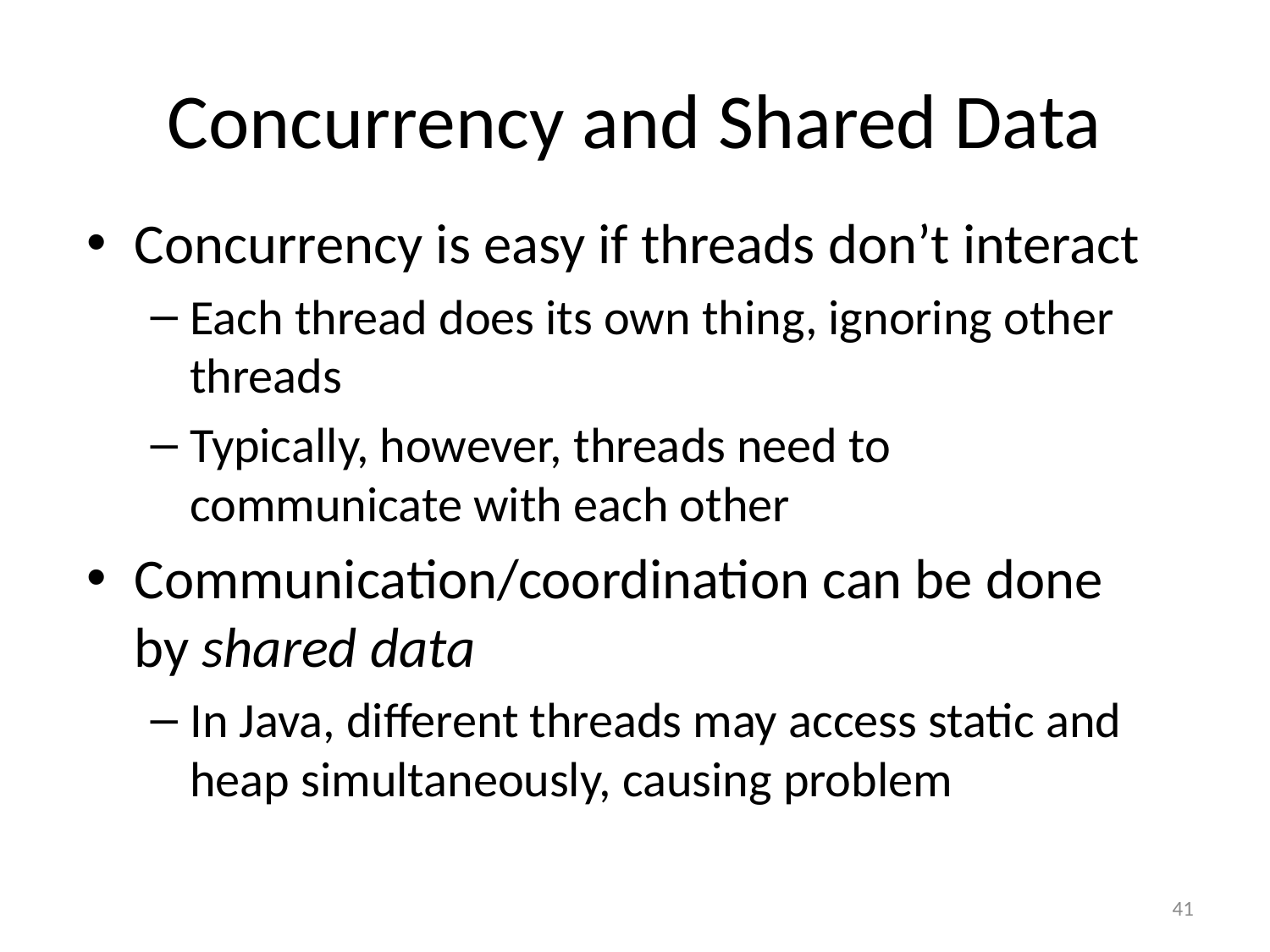

# Concurrency and Shared Data
Concurrency is easy if threads don’t interact
Each thread does its own thing, ignoring other threads
Typically, however, threads need to communicate with each other
Communication/coordination can be done by shared data
In Java, different threads may access static and heap simultaneously, causing problem
41